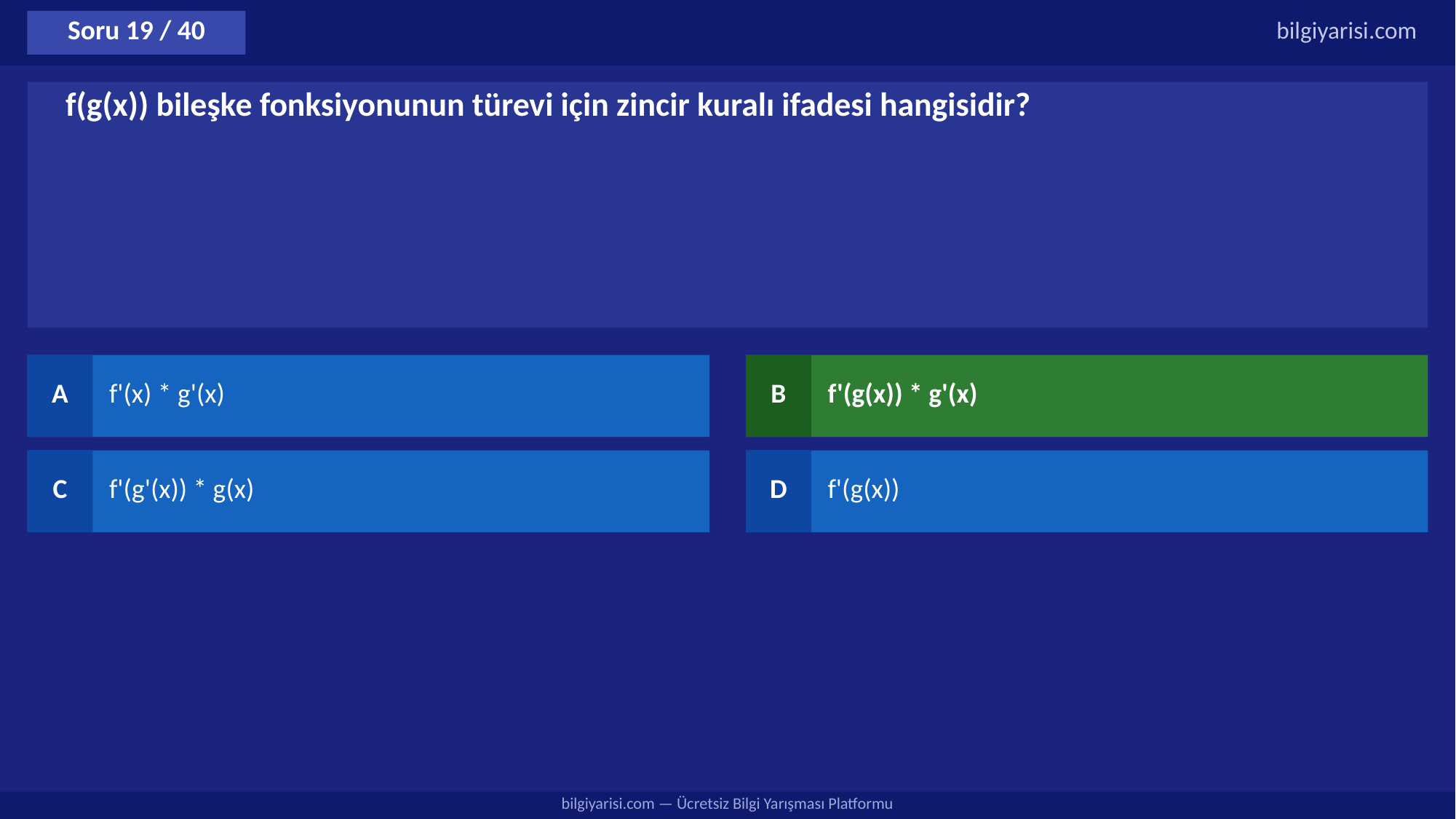

Soru 19 / 40
bilgiyarisi.com

f(g(x)) bileşke fonksiyonunun türevi için zincir kuralı ifadesi hangisidir?

A
f'(x) * g'(x)

B
f'(g(x)) * g'(x)

C
f'(g'(x)) * g(x)

D
f'(g(x))
bilgiyarisi.com — Ücretsiz Bilgi Yarışması Platformu